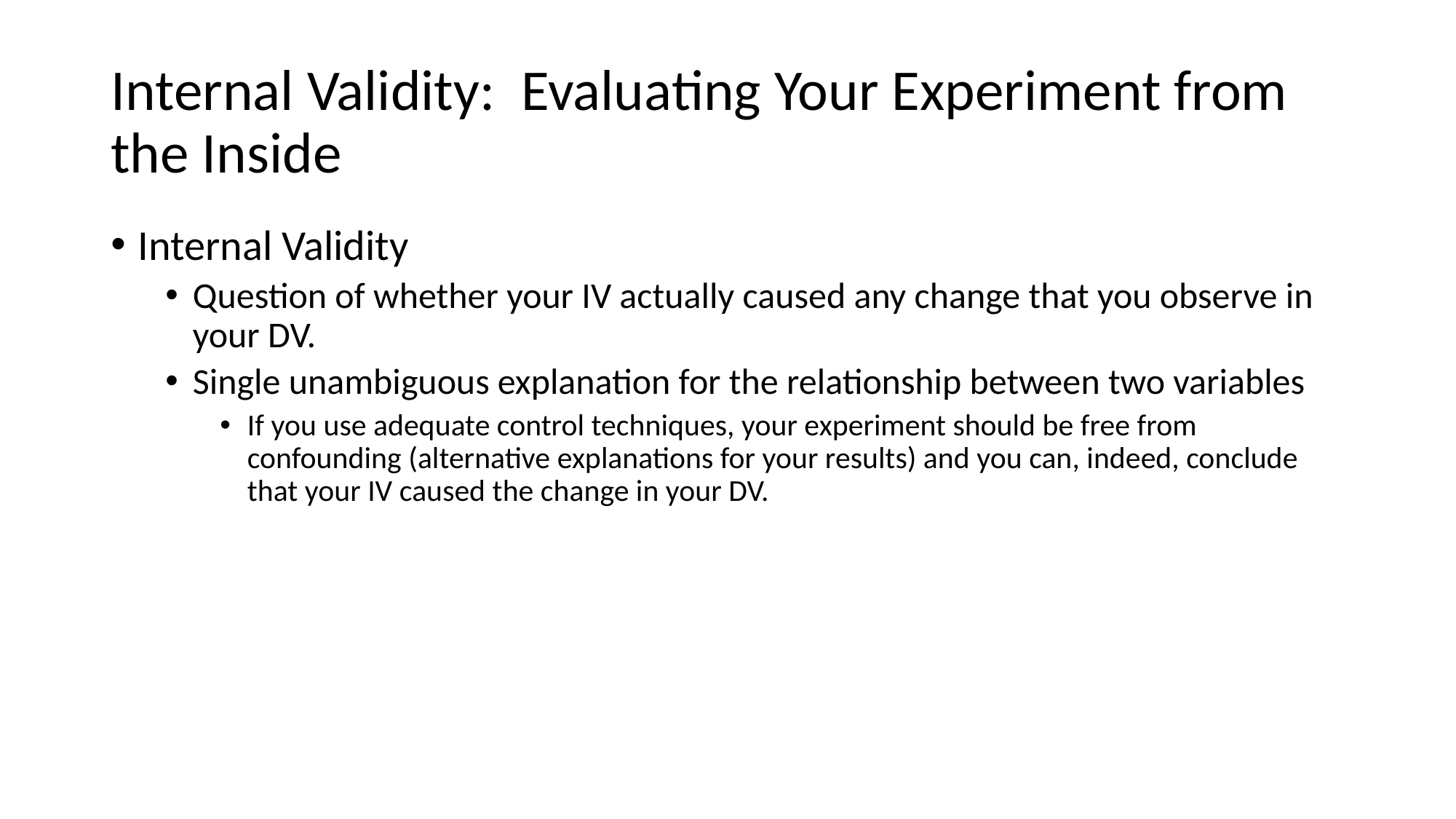

# Internal Validity:  Evaluating Your Experiment from the Inside
Internal Validity
Question of whether your IV actually caused any change that you observe in your DV.
Single unambiguous explanation for the relationship between two variables
If you use adequate control techniques, your experiment should be free from confounding (alternative explanations for your results) and you can, indeed, conclude that your IV caused the change in your DV.